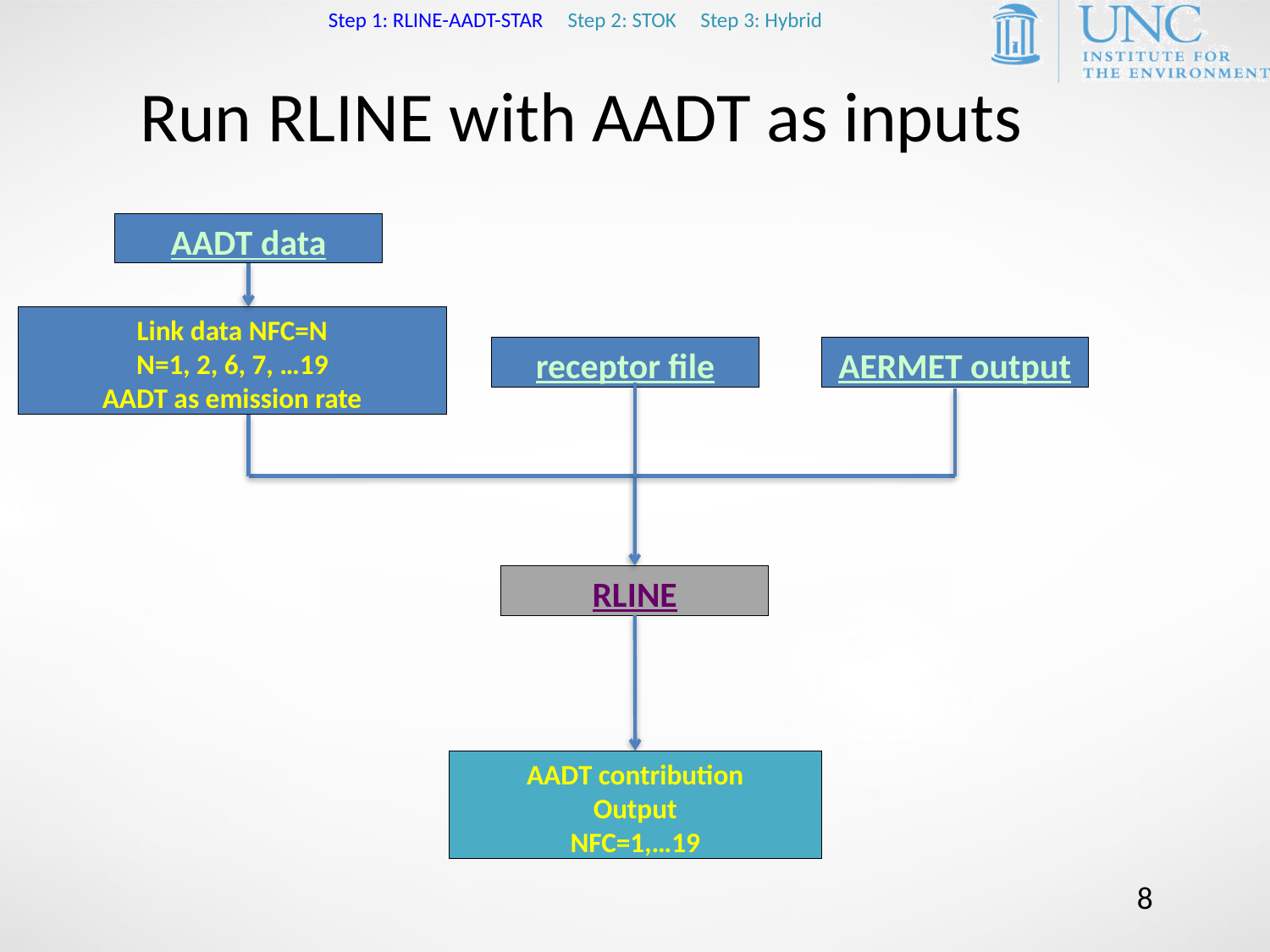

Step 1: RLINE-AADT-STAR     Step 2: STOK     Step 3: Hybrid
# Run RLINE with AADT as inputs
AADT data
Link data NFC=N
N=1, 2, 6, 7, …19
AADT as emission rate
receptor file
AERMET output
RLINE
AADT contribution
Output
NFC=1,…19
8